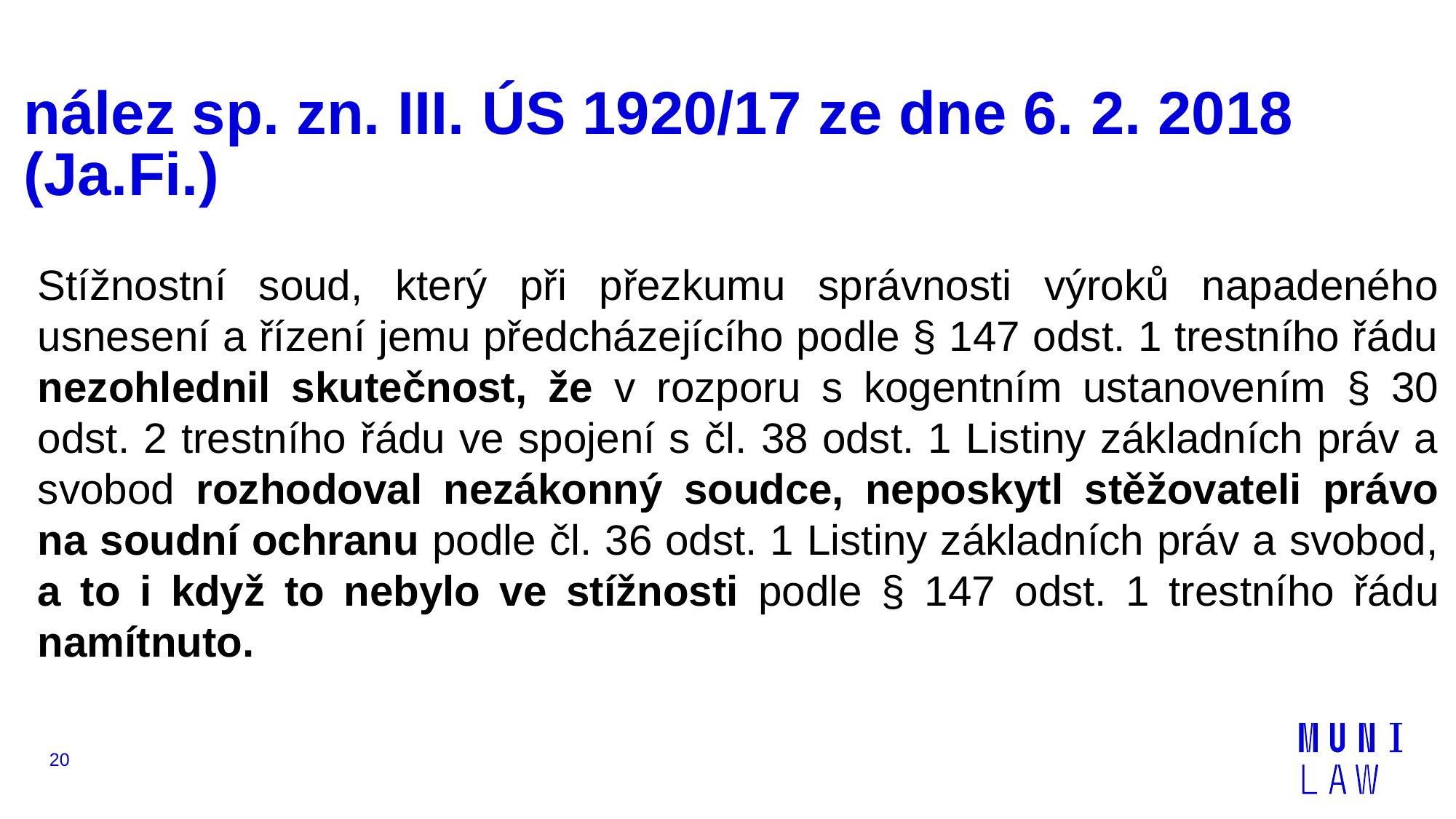

# nález sp. zn. III. ÚS 1920/17 ze dne 6. 2. 2018 (Ja.Fi.)
Stížnostní soud, který při přezkumu správnosti výroků napadeného usnesení a řízení jemu předcházejícího podle § 147 odst. 1 trestního řádu nezohlednil skutečnost, že v rozporu s kogentním ustanovením § 30 odst. 2 trestního řádu ve spojení s čl. 38 odst. 1 Listiny základních práv a svobod rozhodoval nezákonný soudce, neposkytl stěžovateli právo na soudní ochranu podle čl. 36 odst. 1 Listiny základních práv a svobod, a to i když to nebylo ve stížnosti podle § 147 odst. 1 trestního řádu namítnuto.
20